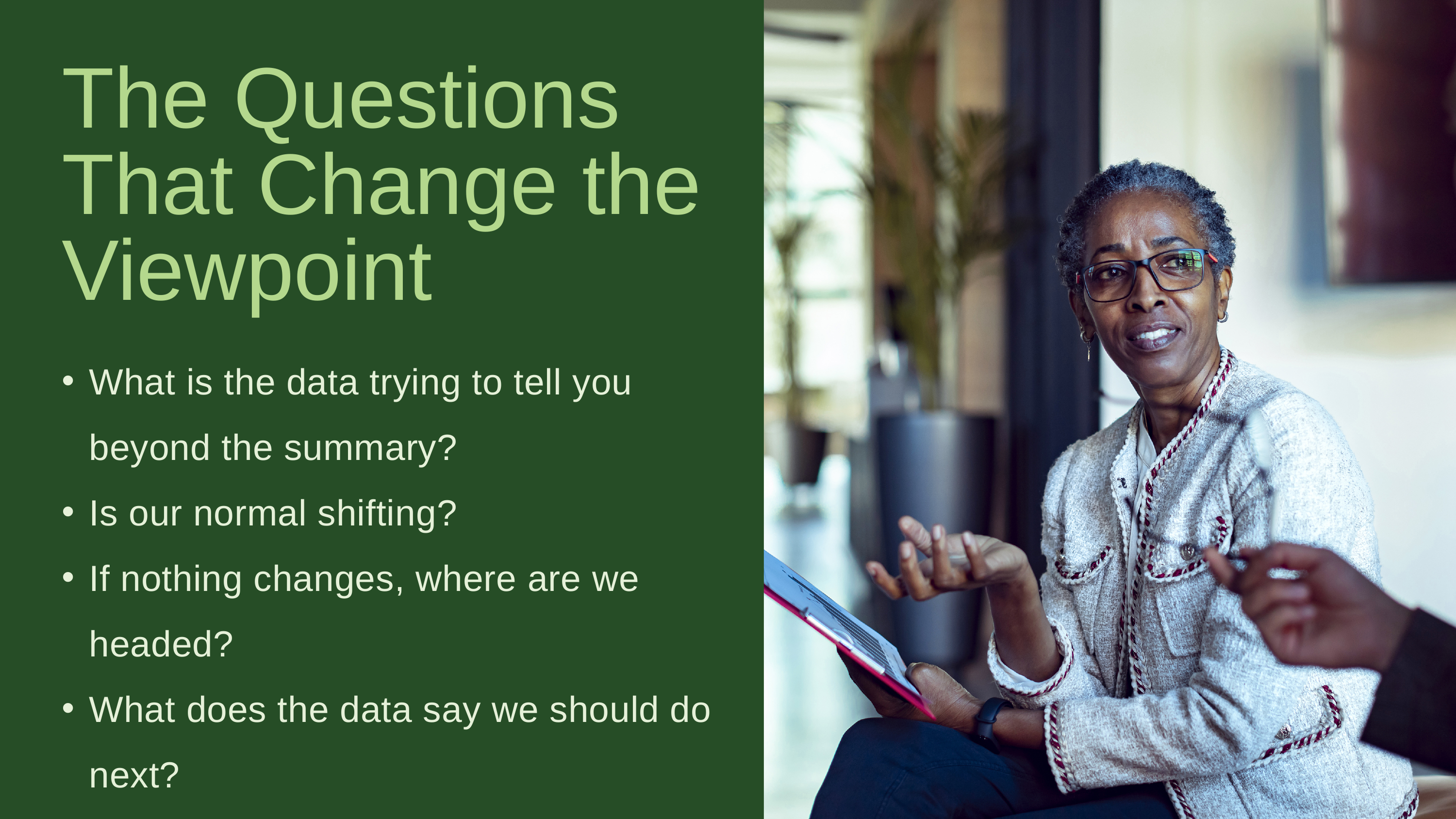

The Questions That Change the Viewpoint
What is the data trying to tell you beyond the summary?
Is our normal shifting?
If nothing changes, where are we headed?
What does the data say we should do next?